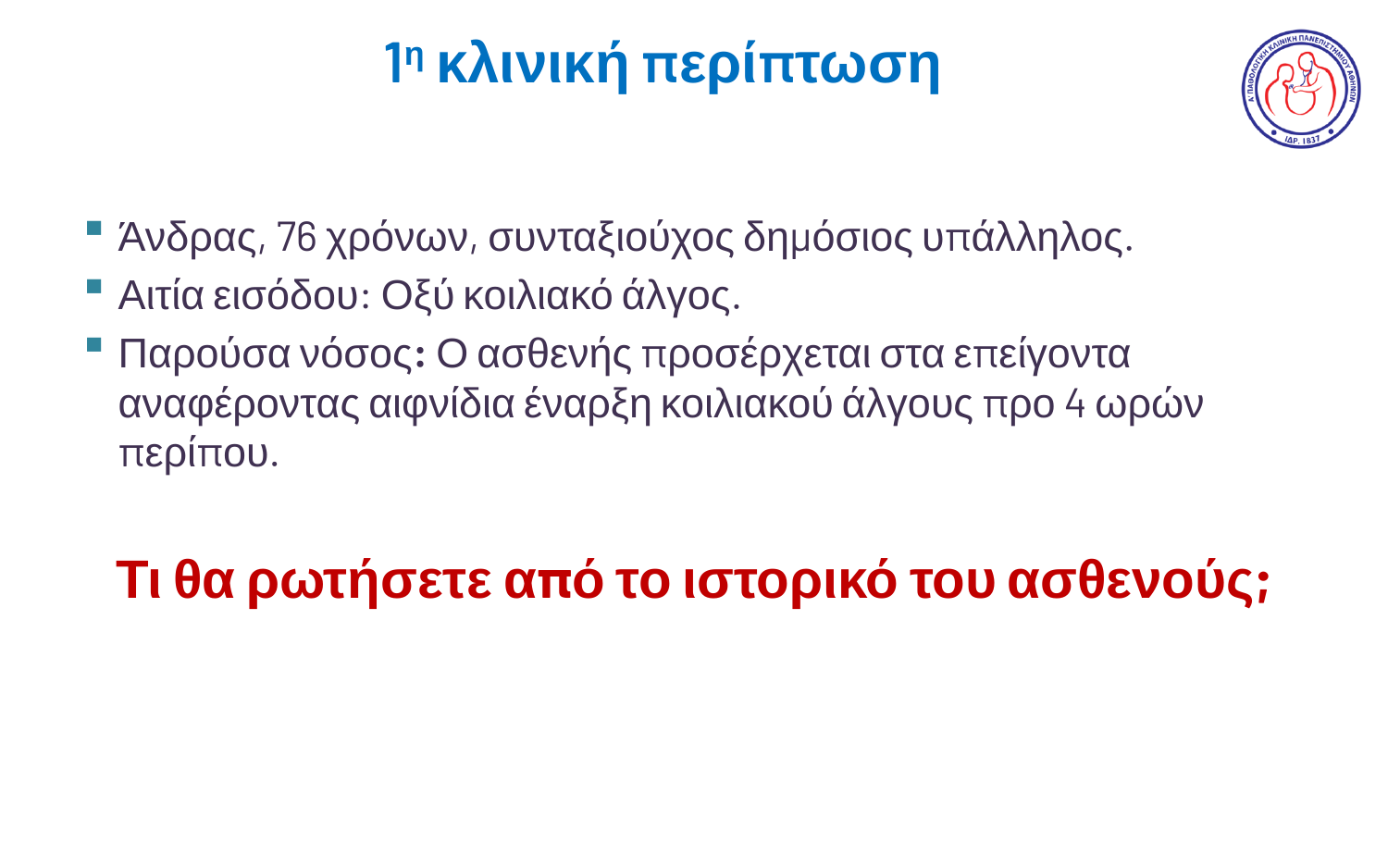

# 1η κλινική περίπτωση
Άνδρας, 76 χρόνων, συνταξιούχος δημόσιος υπάλληλος.
Αιτία εισόδου: Οξύ κοιλιακό άλγος.
Παρούσα νόσος: Ο ασθενής προσέρχεται στα επείγοντα αναφέροντας αιφνίδια έναρξη κοιλιακού άλγους προ 4 ωρών περίπου.

Τι θα ρωτήσετε από το ιστορικό του ασθενούς;